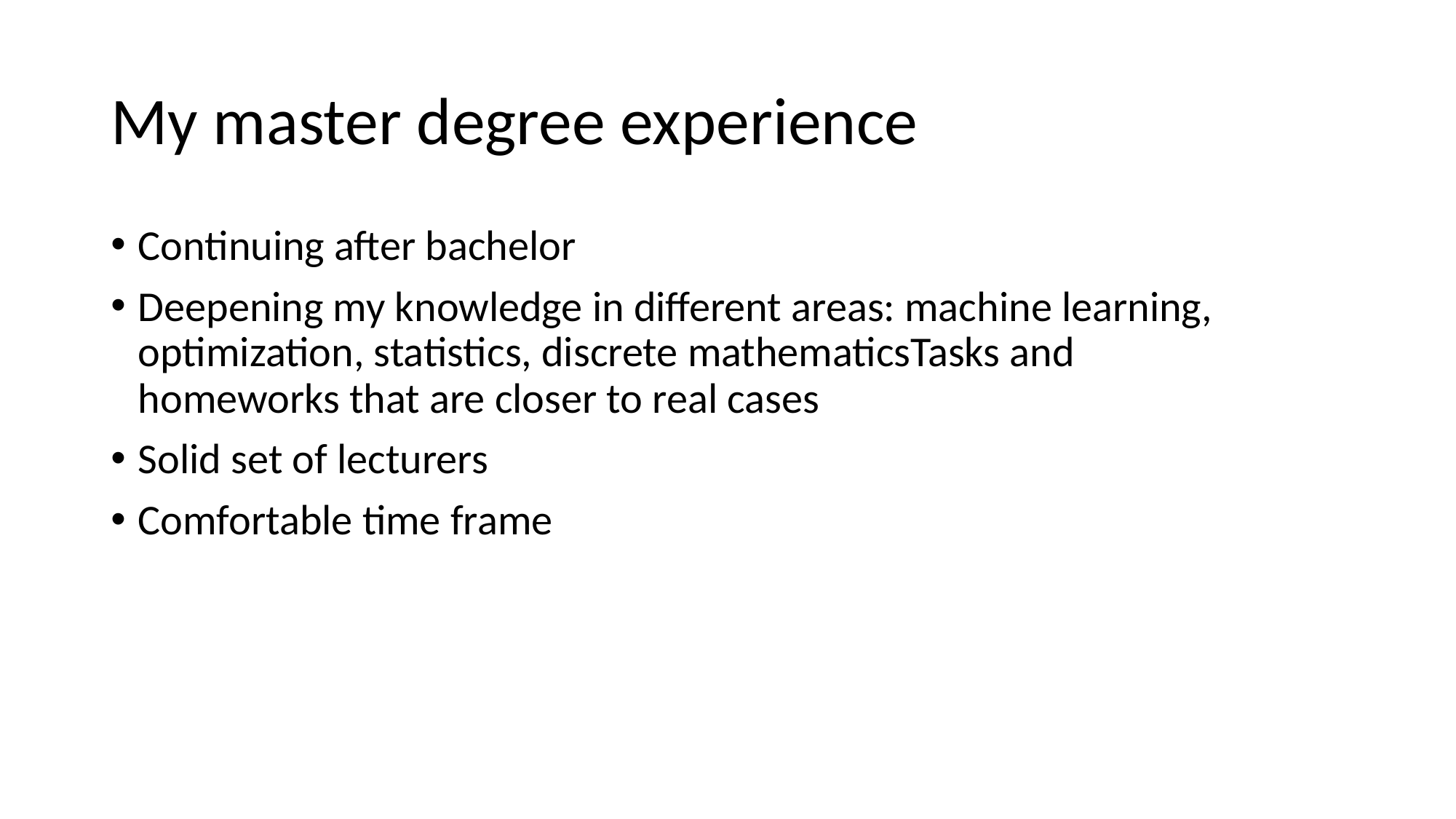

# My master degree experience
Continuing after bachelor
Deepening my knowledge in different areas: machine learning, optimization, statistics, discrete mathematicsTasks and homeworks that are closer to real cases
Solid set of lecturers
Comfortable time frame